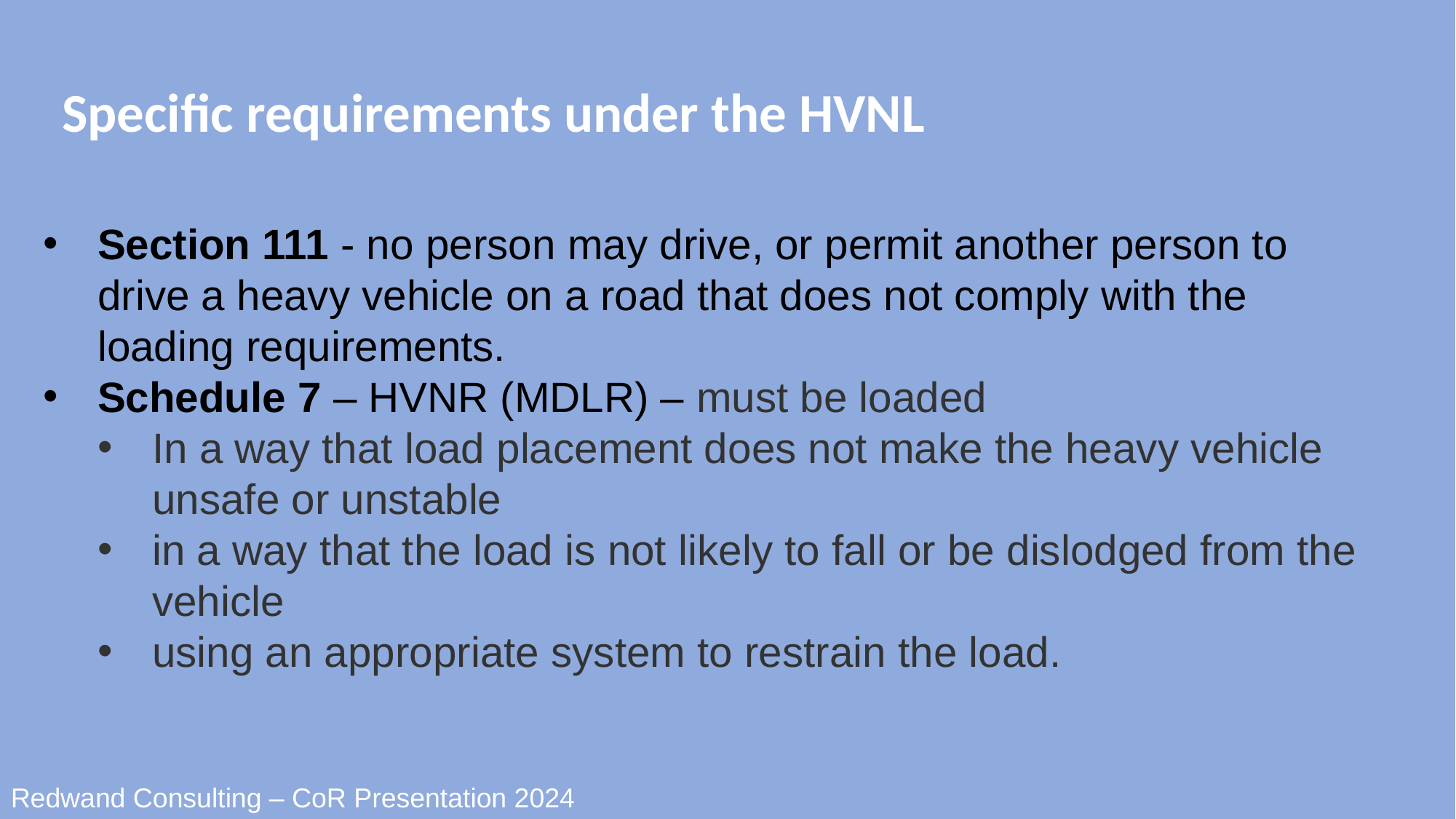

# Specific requirements under the HVNL
Section 111 - no person may drive, or permit another person to drive a heavy vehicle on a road that does not comply with the loading requirements.
Schedule 7 – HVNR (MDLR) – must be loaded
In a way that load placement does not make the heavy vehicle unsafe or unstable
in a way that the load is not likely to fall or be dislodged from the vehicle
using an appropriate system to restrain the load.